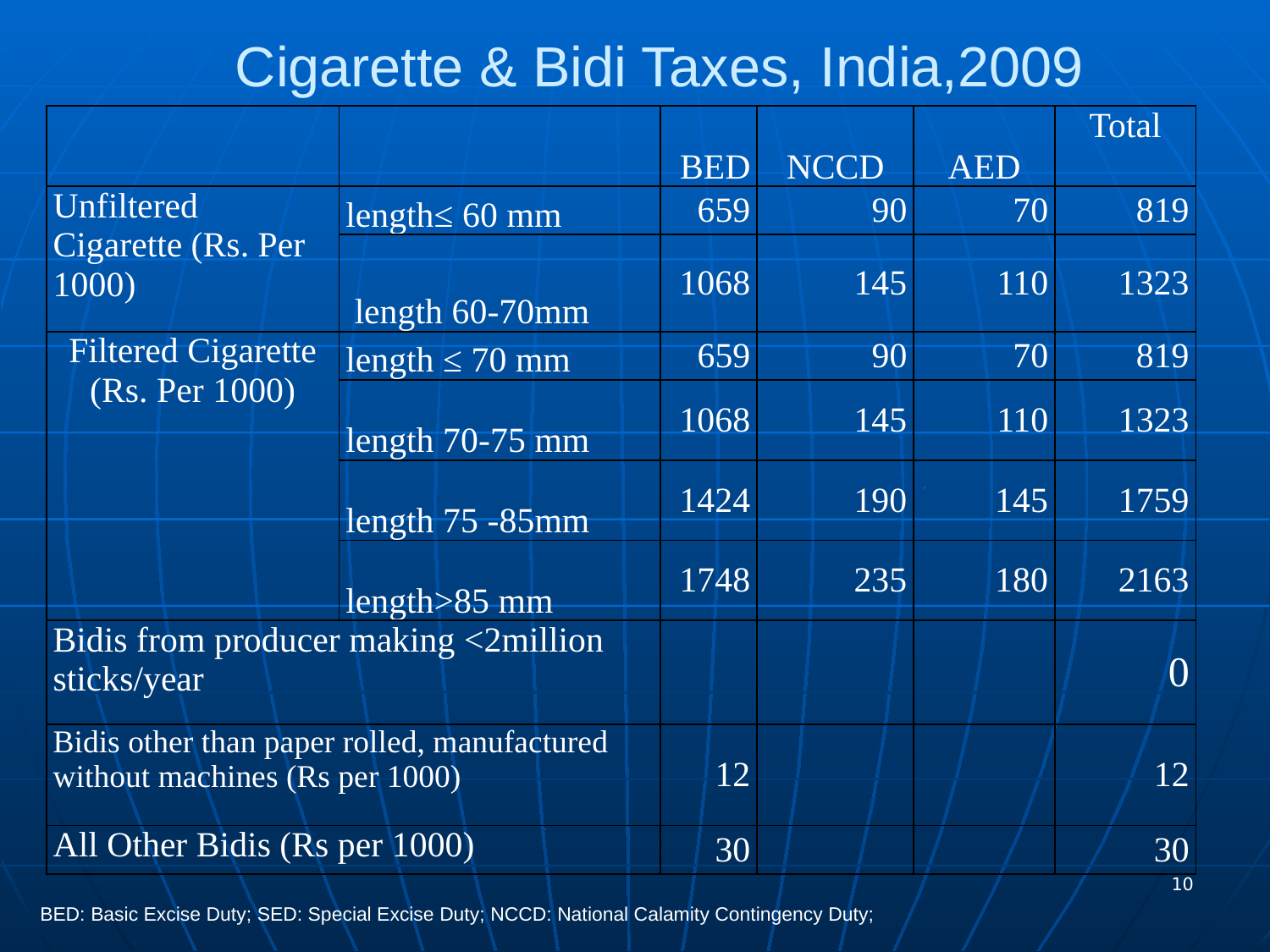

# Cigarette & Bidi Taxes, India,2009
|  |  | BED | NCCD | AED | Total |
| --- | --- | --- | --- | --- | --- |
| Unfiltered Cigarette (Rs. Per 1000) | length≤ 60 mm | 659 | 90 | 70 | 819 |
|  | length 60-70mm | 1068 | 145 | 110 | 1323 |
| Filtered Cigarette (Rs. Per 1000) | length ≤ 70 mm | 659 | 90 | 70 | 819 |
|  | length 70-75 mm | 1068 | 145 | 110 | 1323 |
|  | length 75 -85mm | 1424 | 190 | 145 | 1759 |
|  | length>85 mm | 1748 | 235 | 180 | 2163 |
| Bidis from producer making <2million sticks/year |  |  |  |  | 0 |
| Bidis other than paper rolled, manufactured without machines (Rs per 1000) |  | 12 |  |  | 12 |
| All Other Bidis (Rs per 1000) |  | 30 |  |  | 30 |

10
BED: Basic Excise Duty; SED: Special Excise Duty; NCCD: National Calamity Contingency Duty;